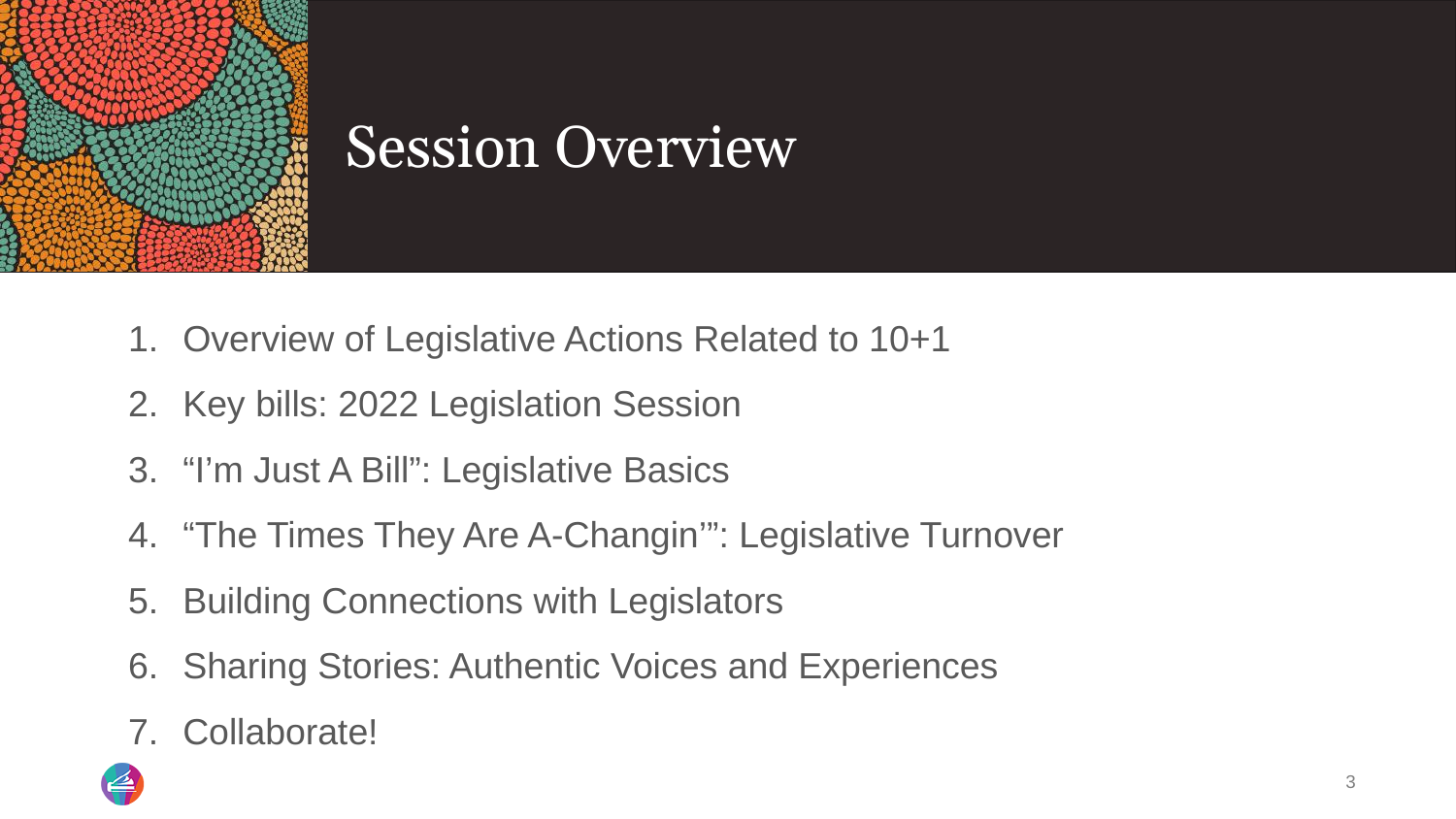

# Session Overview
Overview of Legislative Actions Related to 10+1
Key bills: 2022 Legislation Session
“I’m Just A Bill”: Legislative Basics
“The Times They Are A-Changin’”: Legislative Turnover
Building Connections with Legislators
Sharing Stories: Authentic Voices and Experiences
Collaborate!

3